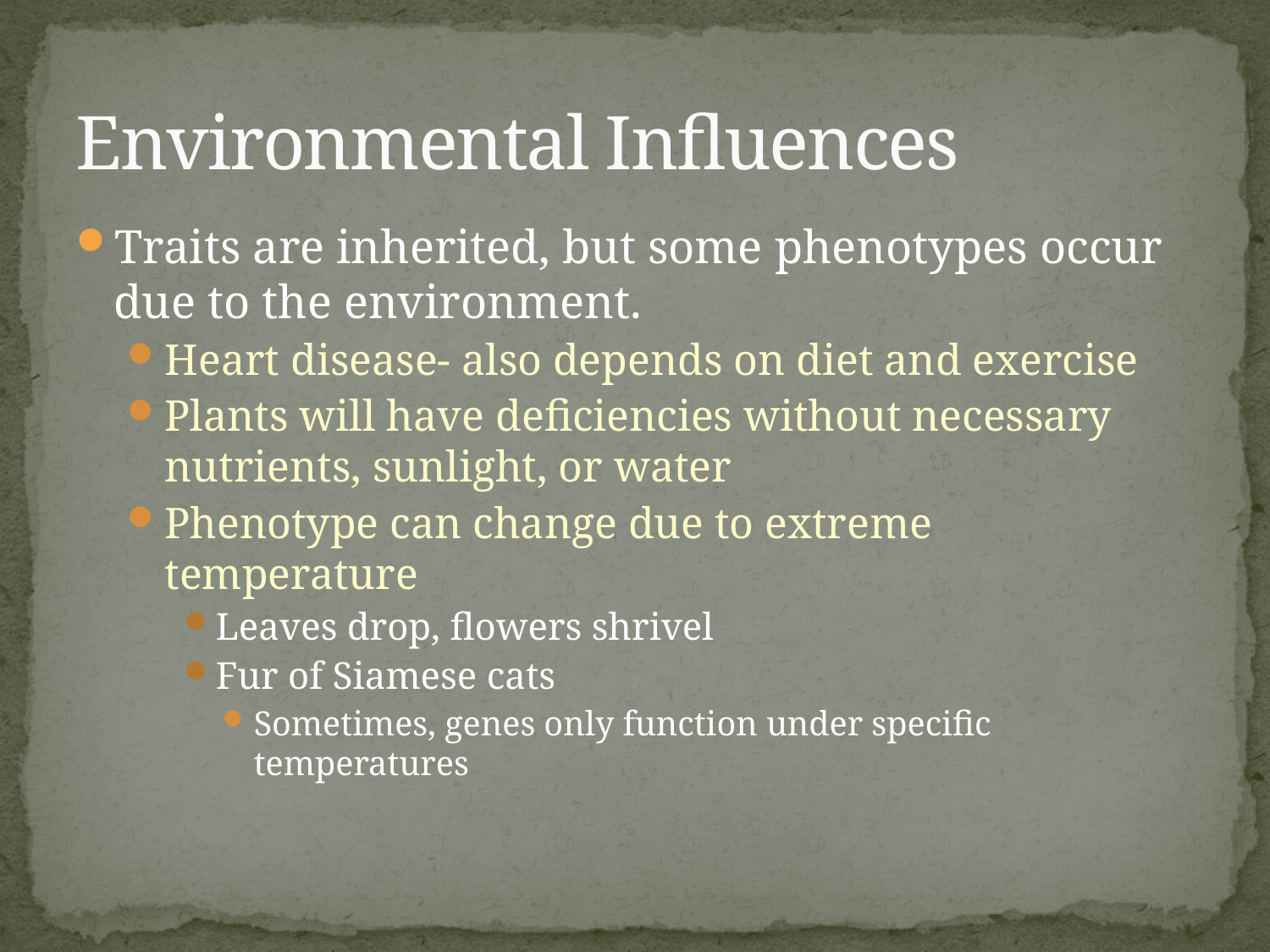

# Environmental Influences
Traits are inherited, but some phenotypes occur due to the environment.
Heart disease- also depends on diet and exercise
Plants will have deficiencies without necessary nutrients, sunlight, or water
Phenotype can change due to extreme temperature
Leaves drop, flowers shrivel
Fur of Siamese cats
Sometimes, genes only function under specific temperatures